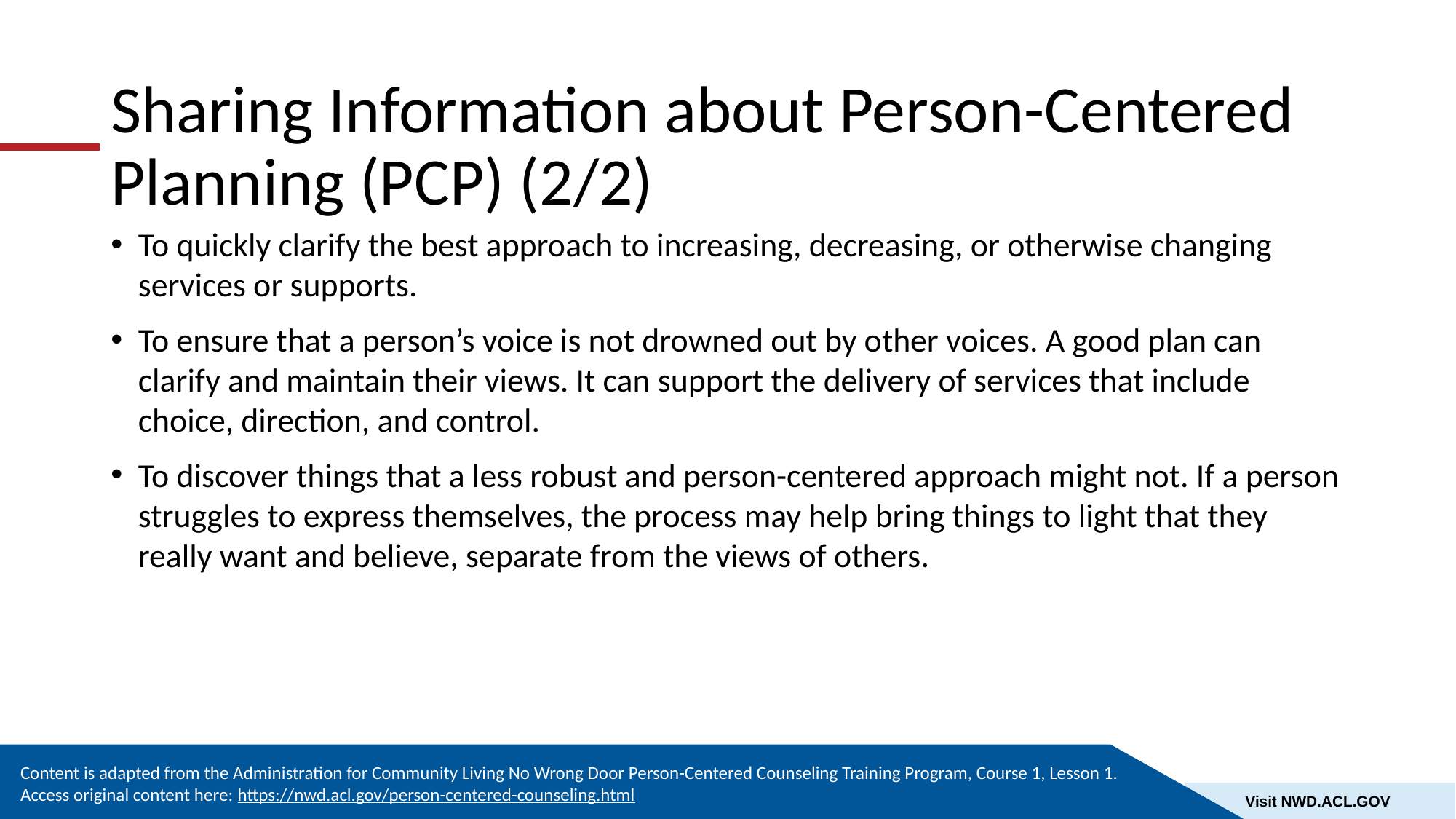

# Sharing Information about Person-Centered Planning (PCP) (2/2)
To quickly clarify the best approach to increasing, decreasing, or otherwise changing services or supports.
To ensure that a person’s voice is not drowned out by other voices. A good plan can clarify and maintain their views. It can support the delivery of services that include choice, direction, and control.
To discover things that a less robust and person-centered approach might not. If a person struggles to express themselves, the process may help bring things to light that they really want and believe, separate from the views of others.